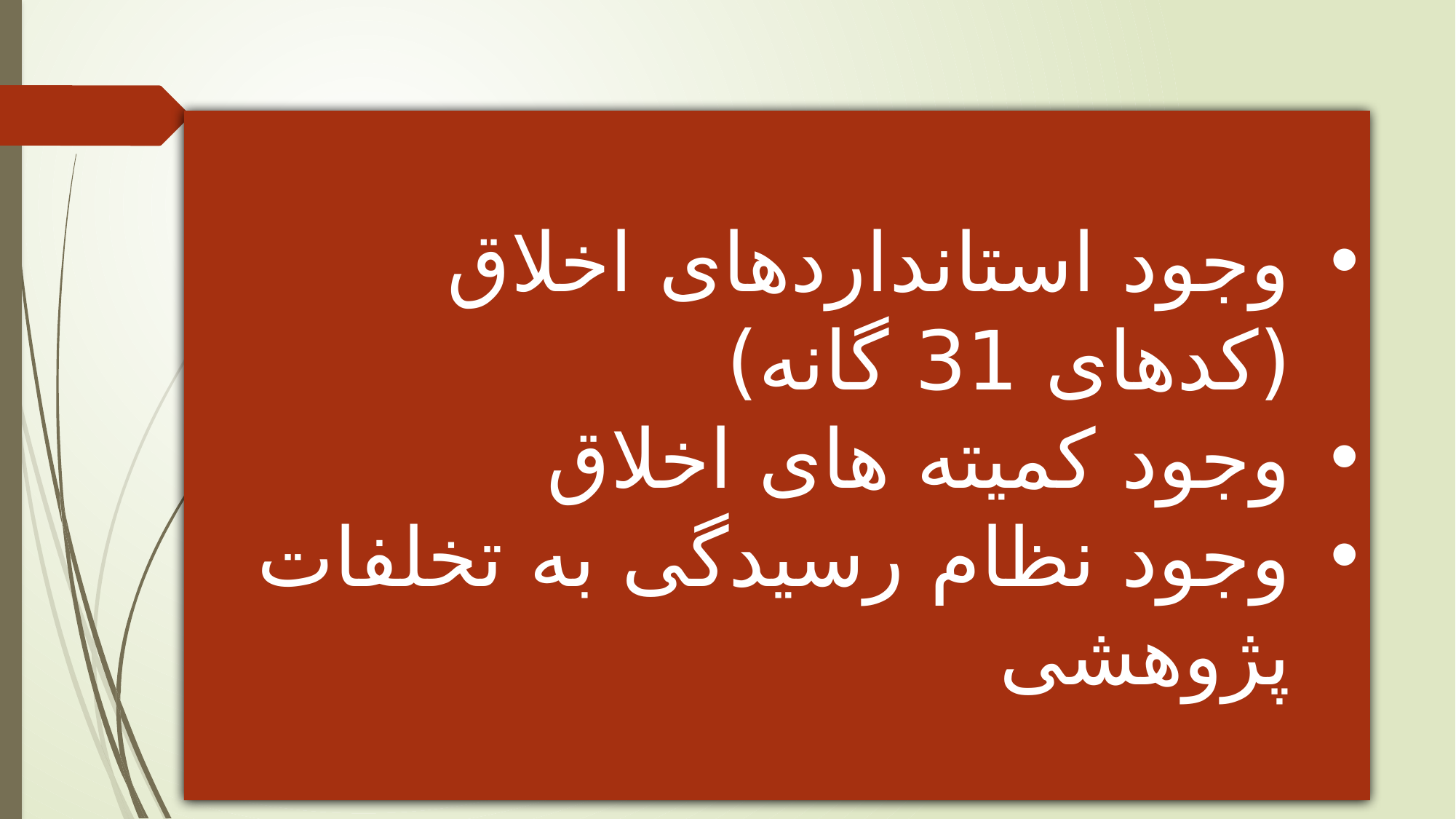

وجود استانداردهای اخلاق (کدهای 31 گانه)
وجود کمیته های اخلاق
وجود نظام رسیدگی به تخلفات پژوهشی